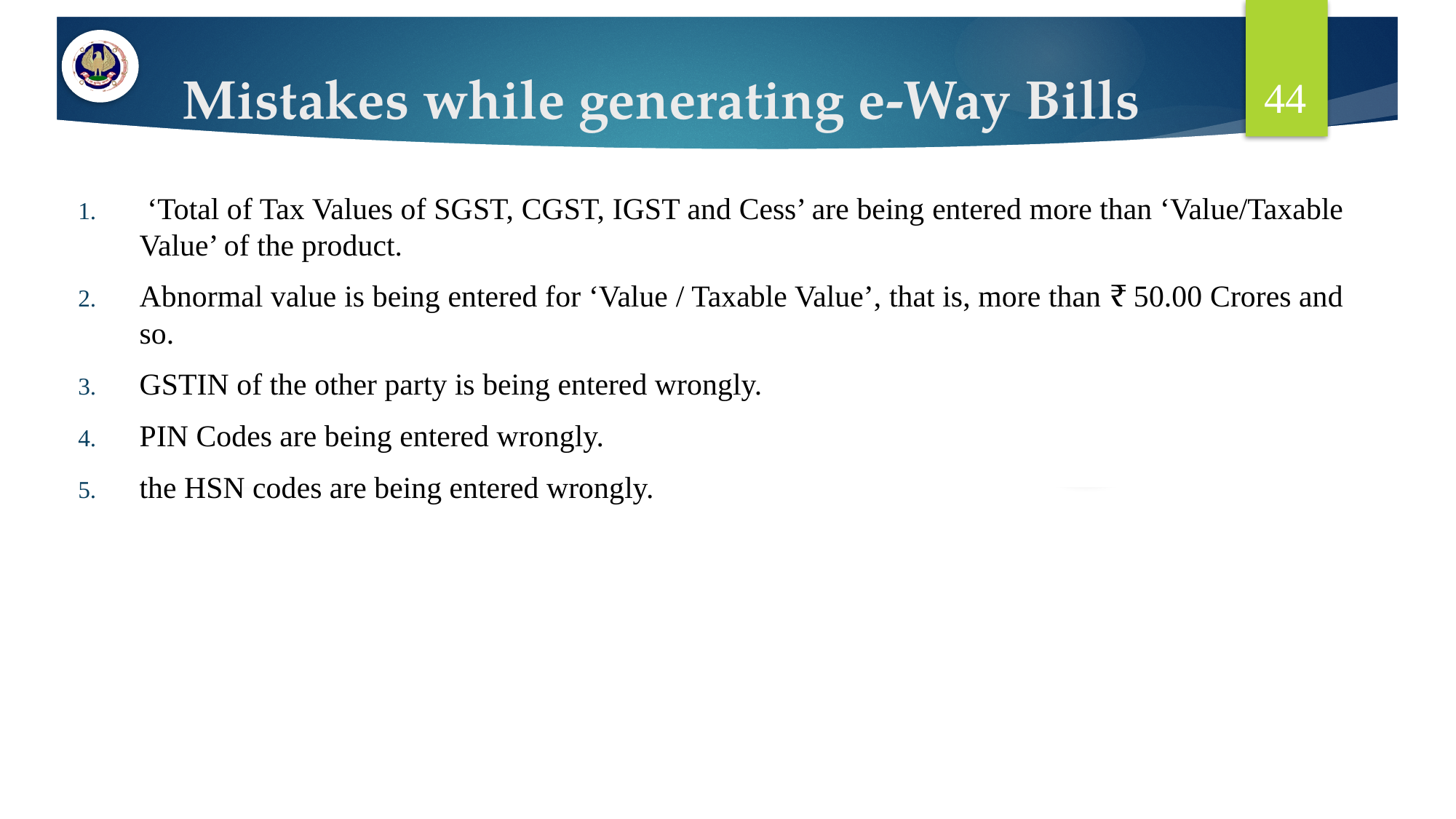

44
# Mistakes while generating e-Way Bills
 ‘Total of Tax Values of SGST, CGST, IGST and Cess’ are being entered more than ‘Value/Taxable Value’ of the product.
Abnormal value is being entered for ‘Value / Taxable Value’, that is, more than ₹ 50.00 Crores and so.
GSTIN of the other party is being entered wrongly.
PIN Codes are being entered wrongly.
the HSN codes are being entered wrongly.